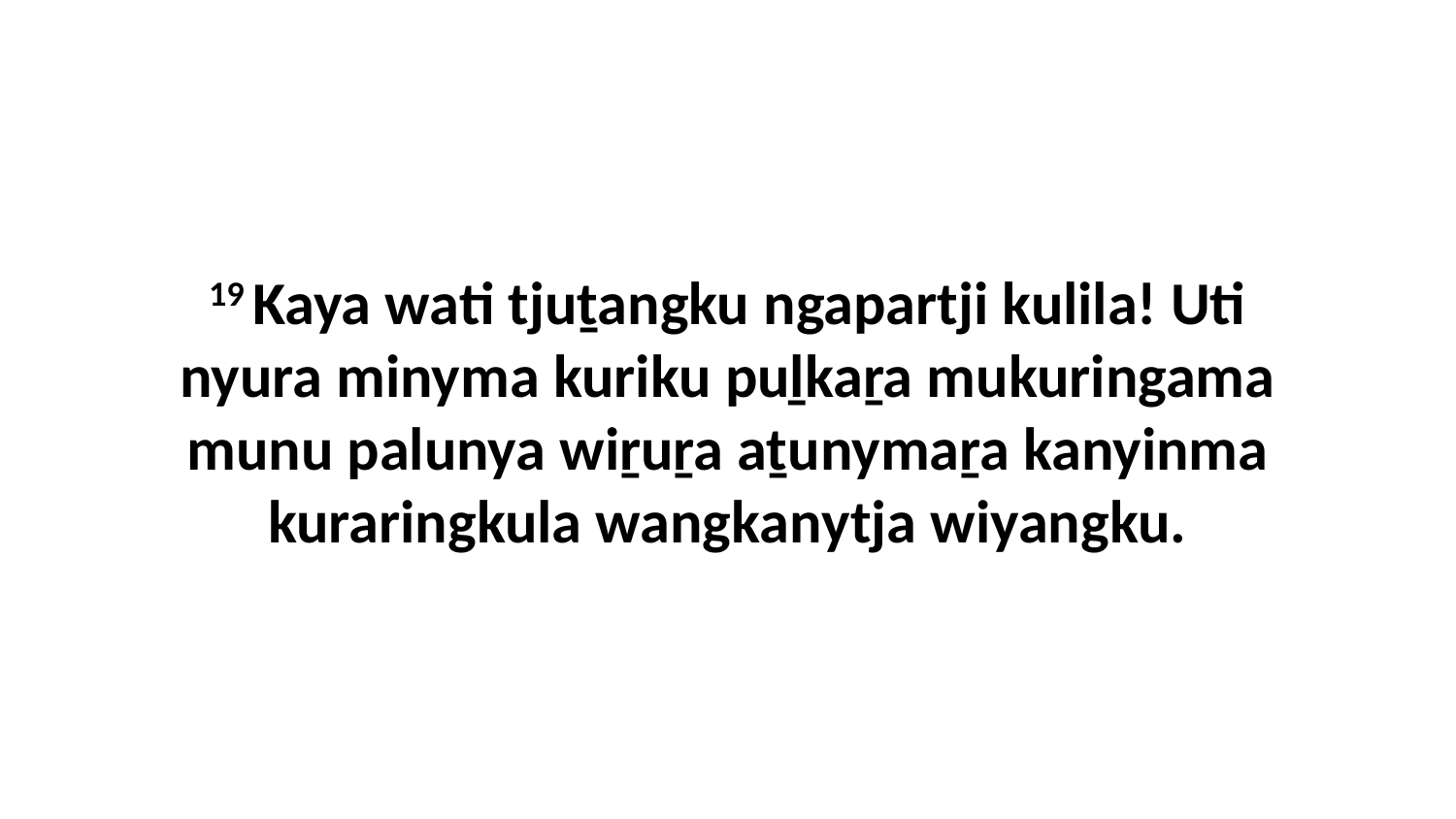

19 Kaya wati tjuṯangku ngapartji kulila! Uti nyura minyma kuriku puḻkaṟa mukuringama munu palunya wiṟuṟa aṯunymaṟa kanyinma kuraringkula wangkanytja wiyangku.